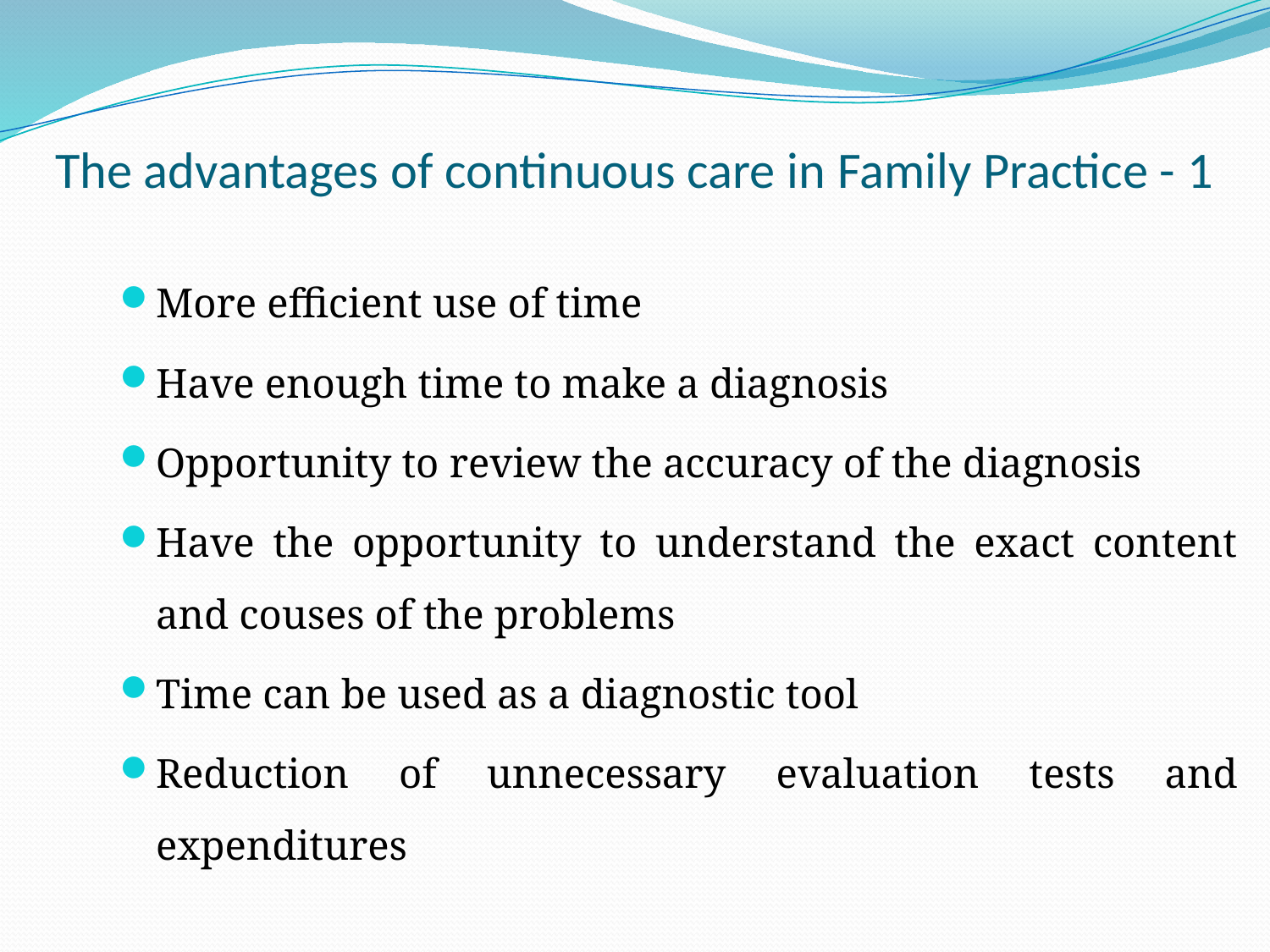

# The advantages of continuous care in Family Practice - 1
More efficient use of time
Have enough time to make a diagnosis
Opportunity to review the accuracy of the diagnosis
Have the opportunity to understand the exact content and couses of the problems
Time can be used as a diagnostic tool
Reduction of unnecessary evaluation tests and expenditures